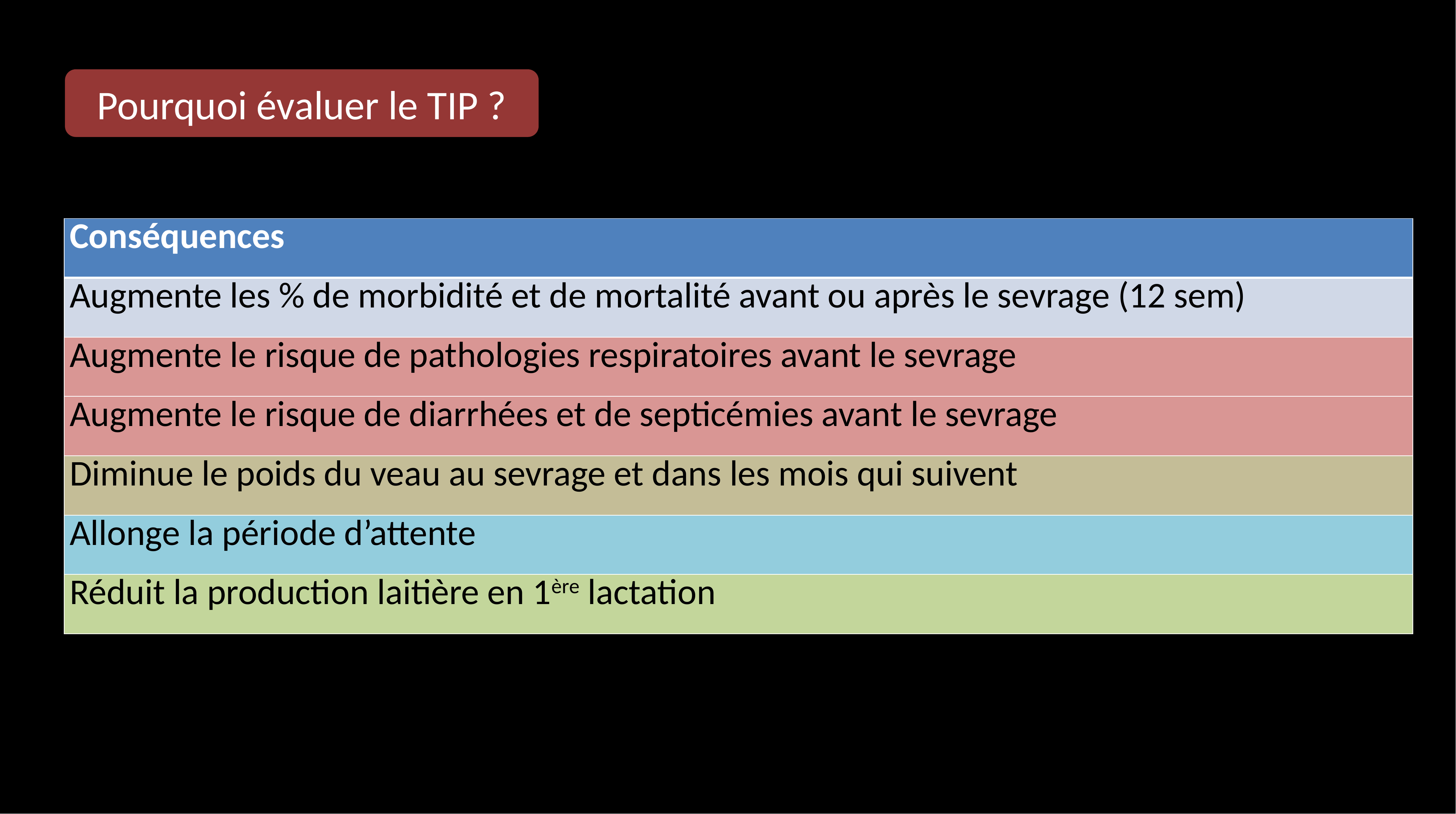

Pourquoi évaluer le TIP ?
| Conséquences |
| --- |
| Augmente les % de morbidité et de mortalité avant ou après le sevrage (12 sem) |
| Augmente le risque de pathologies respiratoires avant le sevrage |
| Augmente le risque de diarrhées et de septicémies avant le sevrage |
| Diminue le poids du veau au sevrage et dans les mois qui suivent |
| Allonge la période d’attente |
| Réduit la production laitière en 1ère lactation |